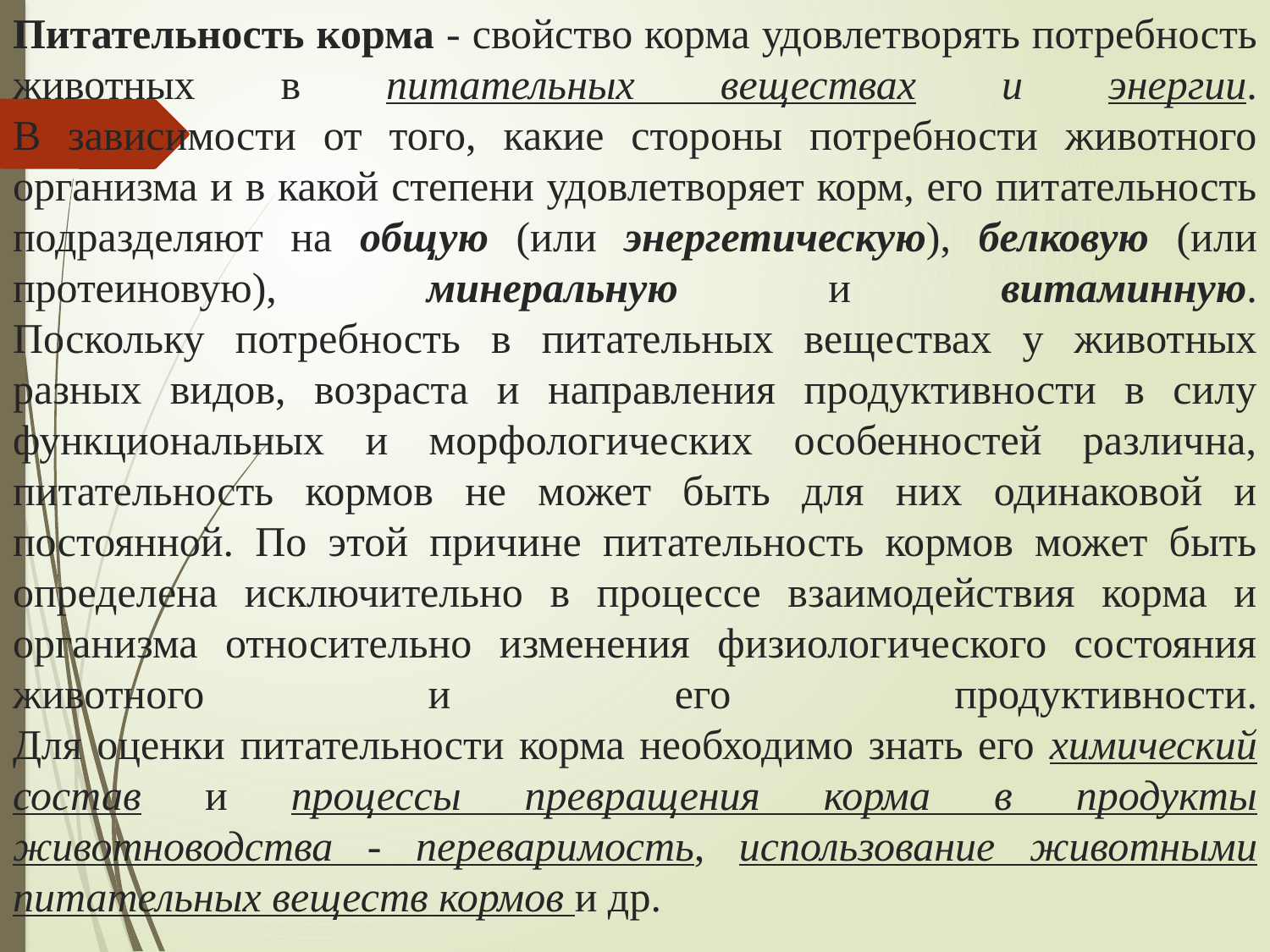

# Питательность корма - свойство корма удовлетворять потребность животных в питательных веществах и энергии. В зависимости от того, какие стороны потребности животного организма и в какой степени удовлетворяет корм, его питательность подразделяют на общую (или энергетическую), белковую (или протеиновую), минеральную и витаминную. Поскольку потребность в питательных веществах у животных разных видов, возраста и направления продуктивности в силу функциональных и морфологических особенностей различна, питательность кормов не может быть для них одинаковой и постоянной. По этой причине питательность кормов может быть определена исключительно в процессе взаимодействия корма и организма относительно изменения физиологического состояния животного и его продуктивности. Для оценки питательности корма необходимо знать его химический состав и процессы превращения корма в продукты животноводства - переваримость, использование животными питательных веществ кормов и др.